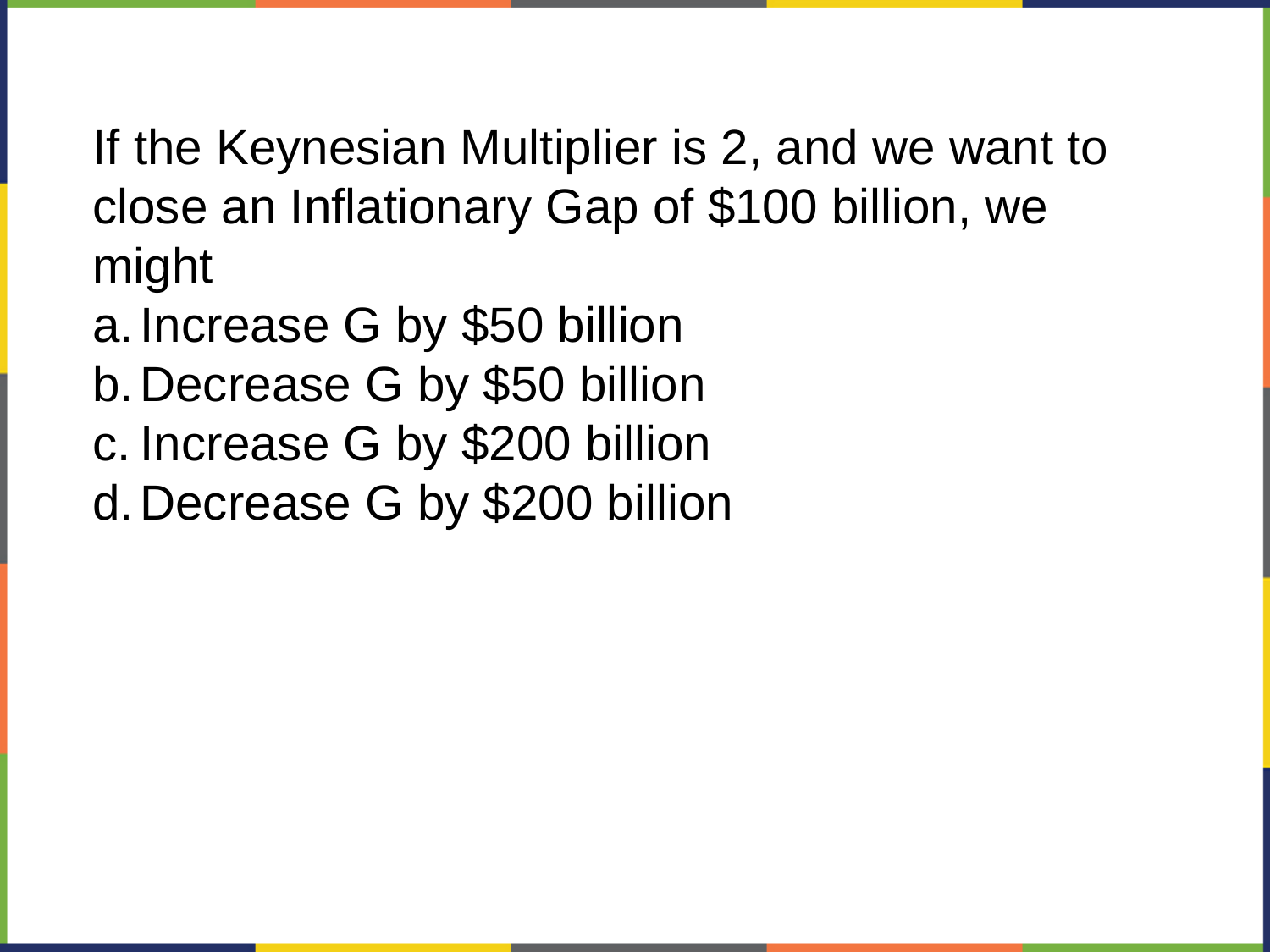

If the Keynesian Multiplier is 2, and we want to close an Inflationary Gap of $100 billion, we might
Increase G by $50 billion
Decrease G by $50 billion
Increase G by $200 billion
Decrease G by $200 billion